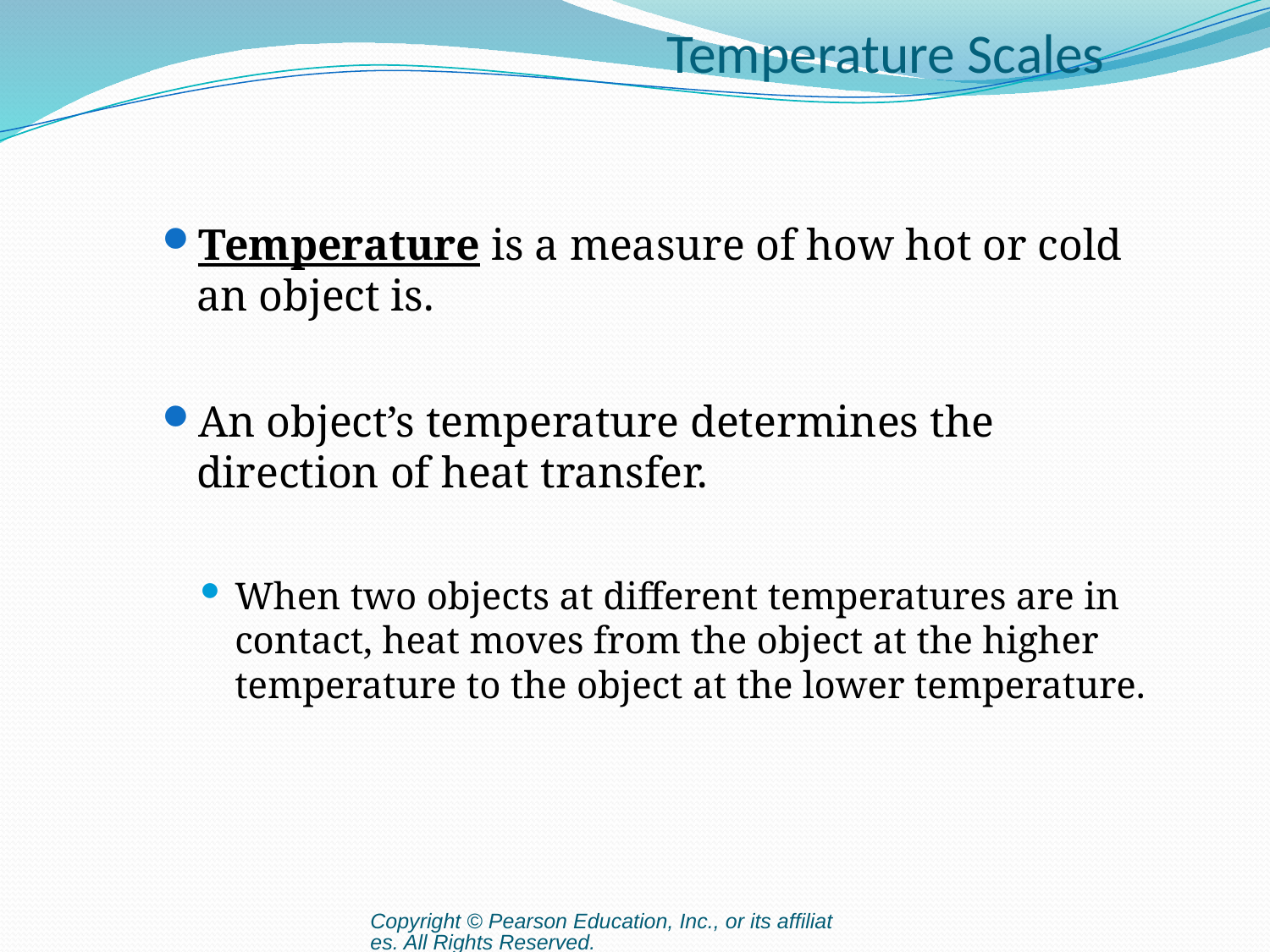

# Temperature Scales
Temperature is a measure of how hot or cold an object is.

An object’s temperature determines the direction of heat transfer.

When two objects at different temperatures are in contact, heat moves from the object at the higher temperature to the object at the lower temperature.
Copyright © Pearson Education, Inc., or its affiliates. All Rights Reserved.